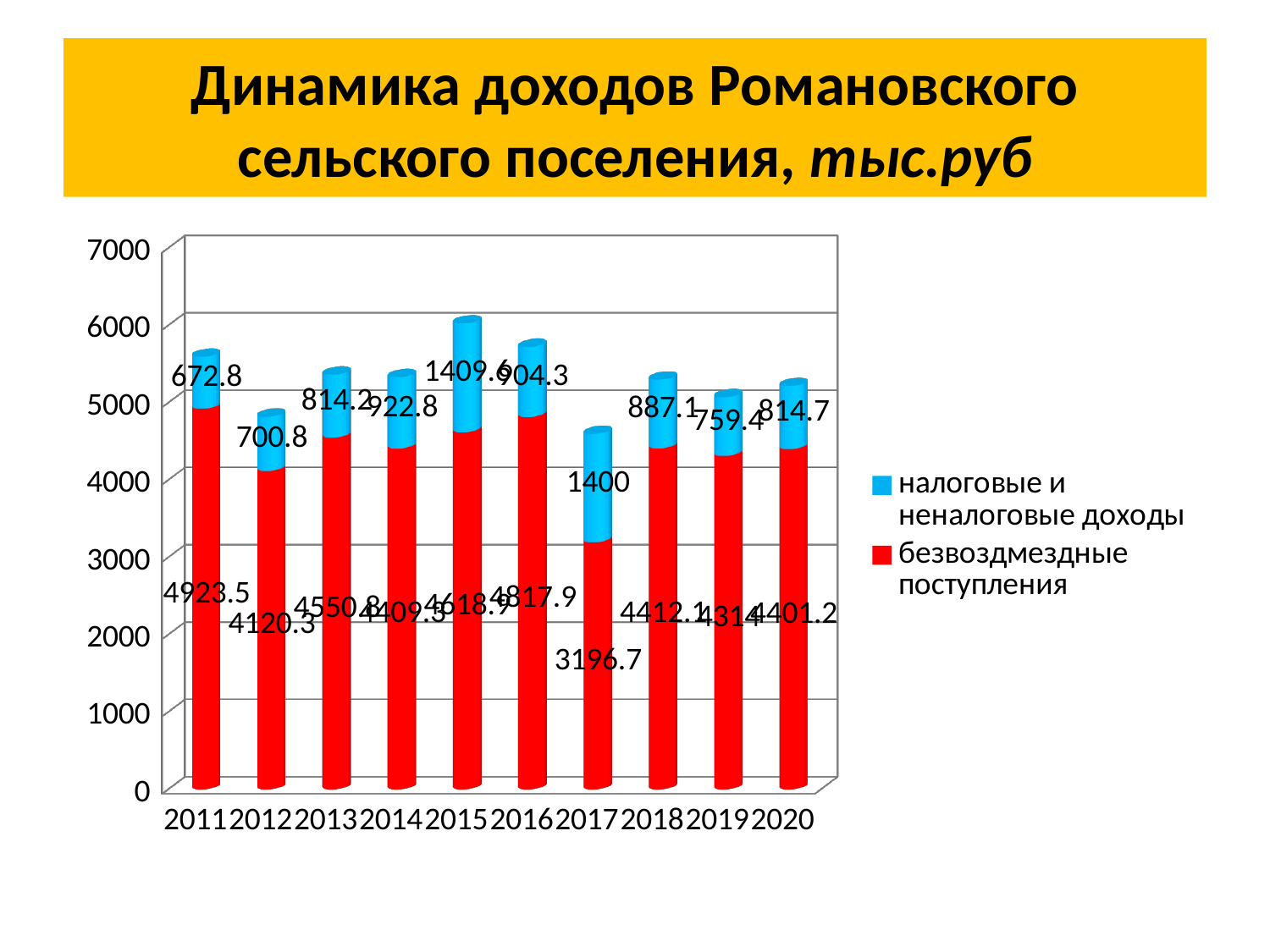

# Динамика доходов Романовского сельского поселения, тыс.руб

[unsupported chart]